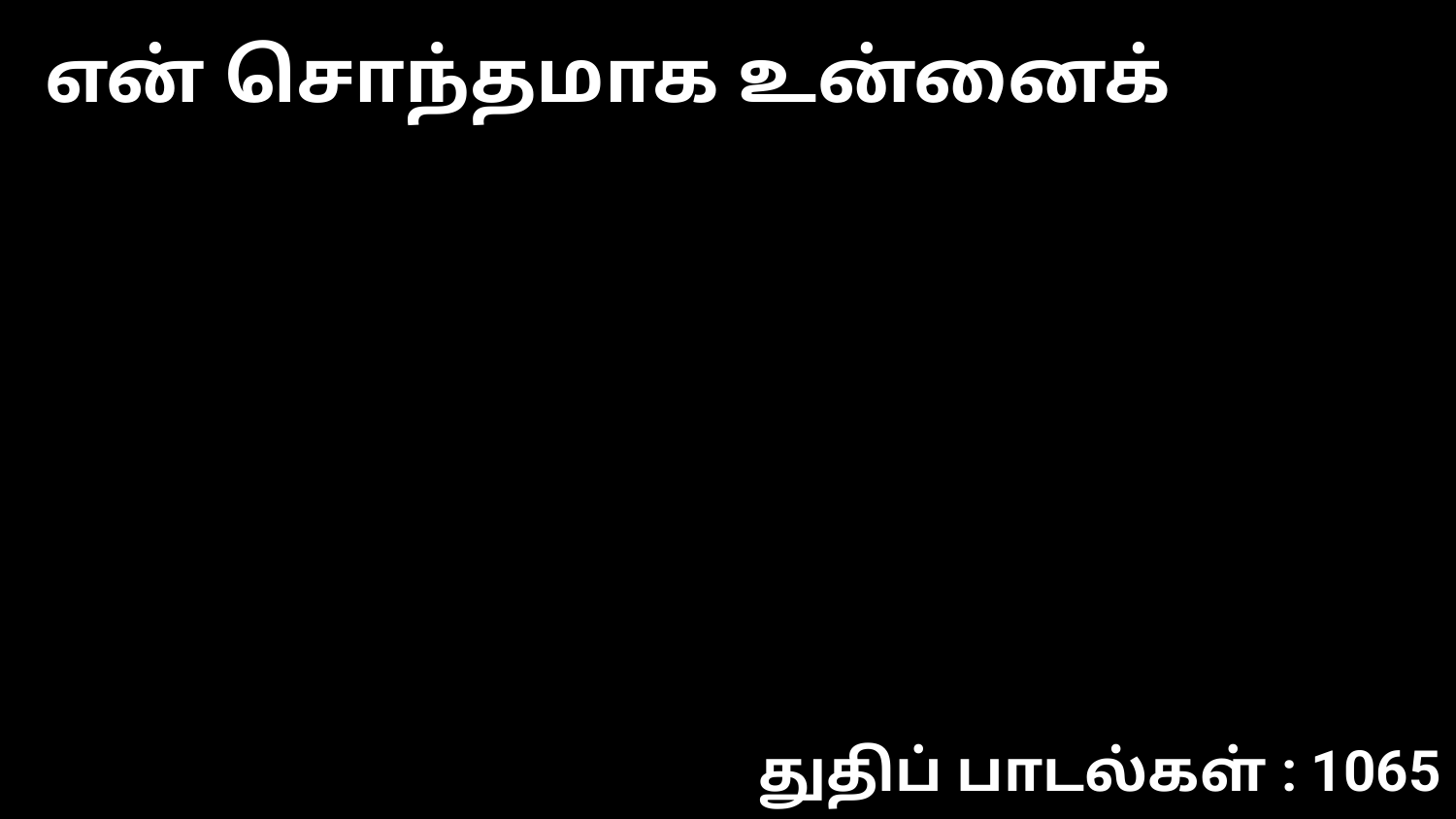

என் சொந்தமாக உன்னைக்
துதிப் பாடல்கள் : 1065